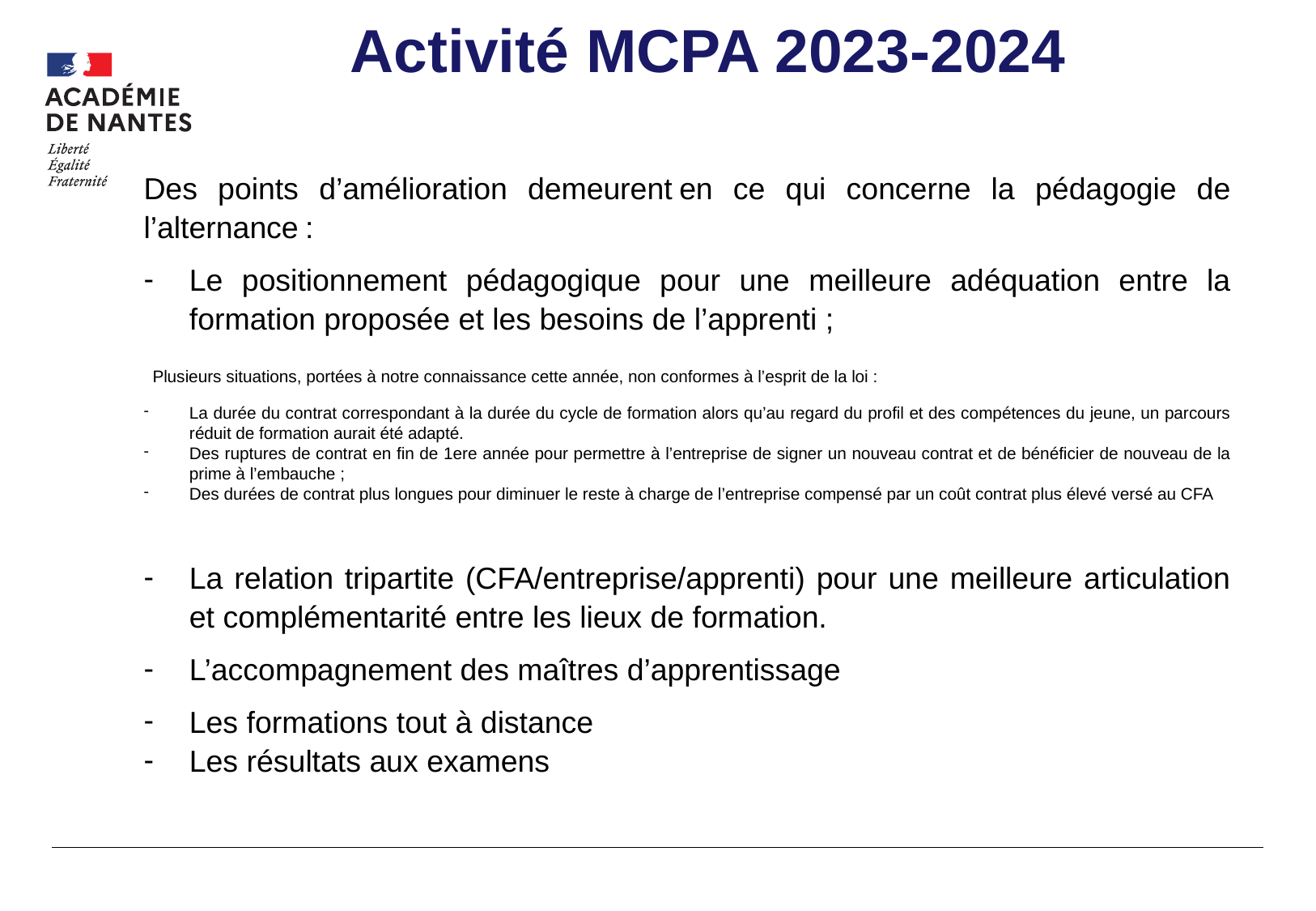

# Activité MCPA 2023-2024
Des points d’amélioration demeurent en ce qui concerne la pédagogie de l’alternance :
Le positionnement pédagogique pour une meilleure adéquation entre la formation proposée et les besoins de l’apprenti ;
 Plusieurs situations, portées à notre connaissance cette année, non conformes à l’esprit de la loi :
La durée du contrat correspondant à la durée du cycle de formation alors qu’au regard du profil et des compétences du jeune, un parcours réduit de formation aurait été adapté.
Des ruptures de contrat en fin de 1ere année pour permettre à l’entreprise de signer un nouveau contrat et de bénéficier de nouveau de la prime à l’embauche ;
Des durées de contrat plus longues pour diminuer le reste à charge de l’entreprise compensé par un coût contrat plus élevé versé au CFA

La relation tripartite (CFA/entreprise/apprenti) pour une meilleure articulation et complémentarité entre les lieux de formation.
L’accompagnement des maîtres d’apprentissage
Les formations tout à distance
Les résultats aux examens